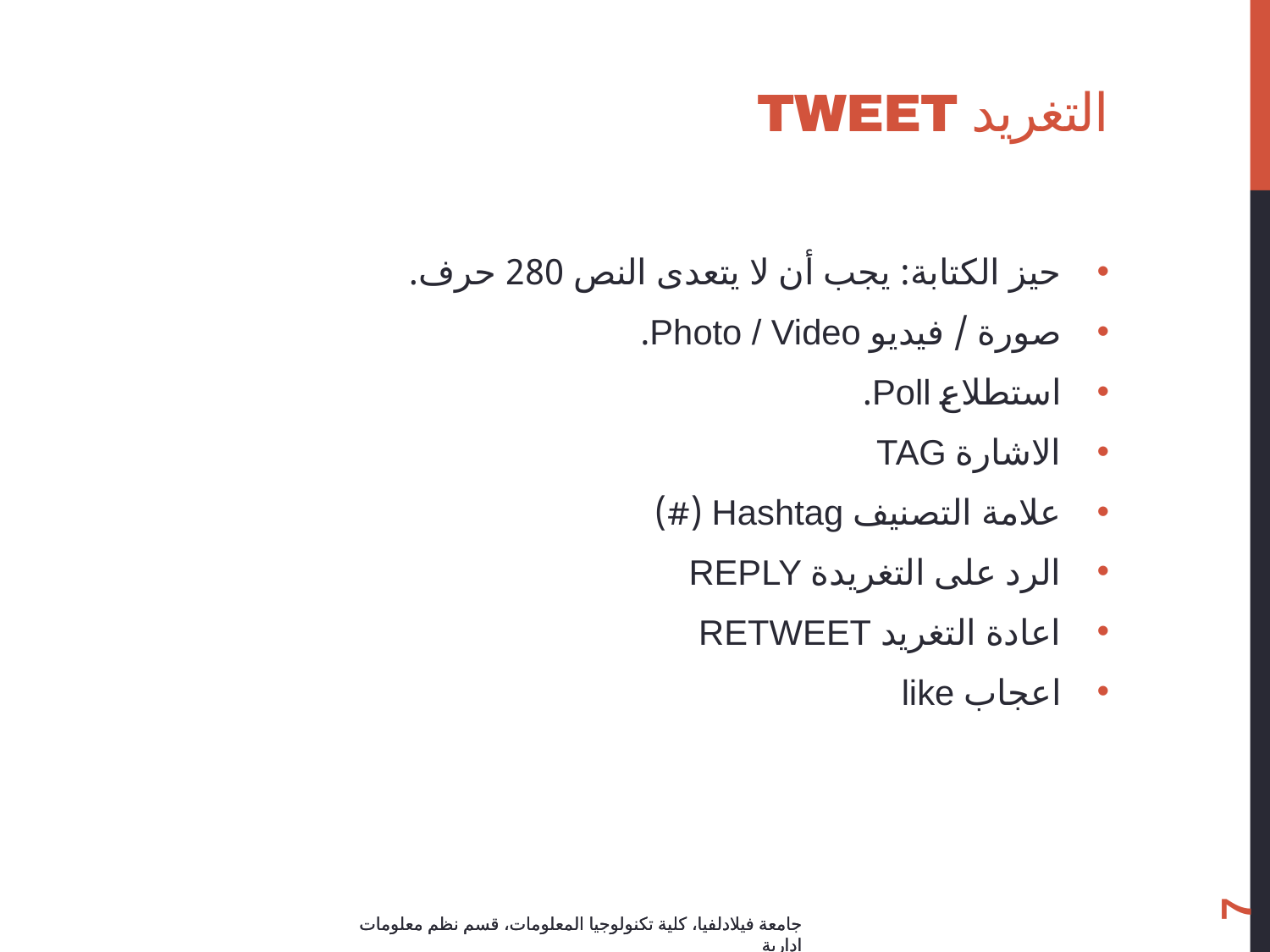

# التغريد Tweet
حيز الكتابة: يجب أن لا يتعدى النص 280 حرف.
صورة / فيديو Photo / Video.
استطلاع Poll.
الاشارة TAG
علامة التصنيف Hashtag (#)
الرد على التغريدة REPLY
اعادة التغريد RETWEET
اعجاب like

7